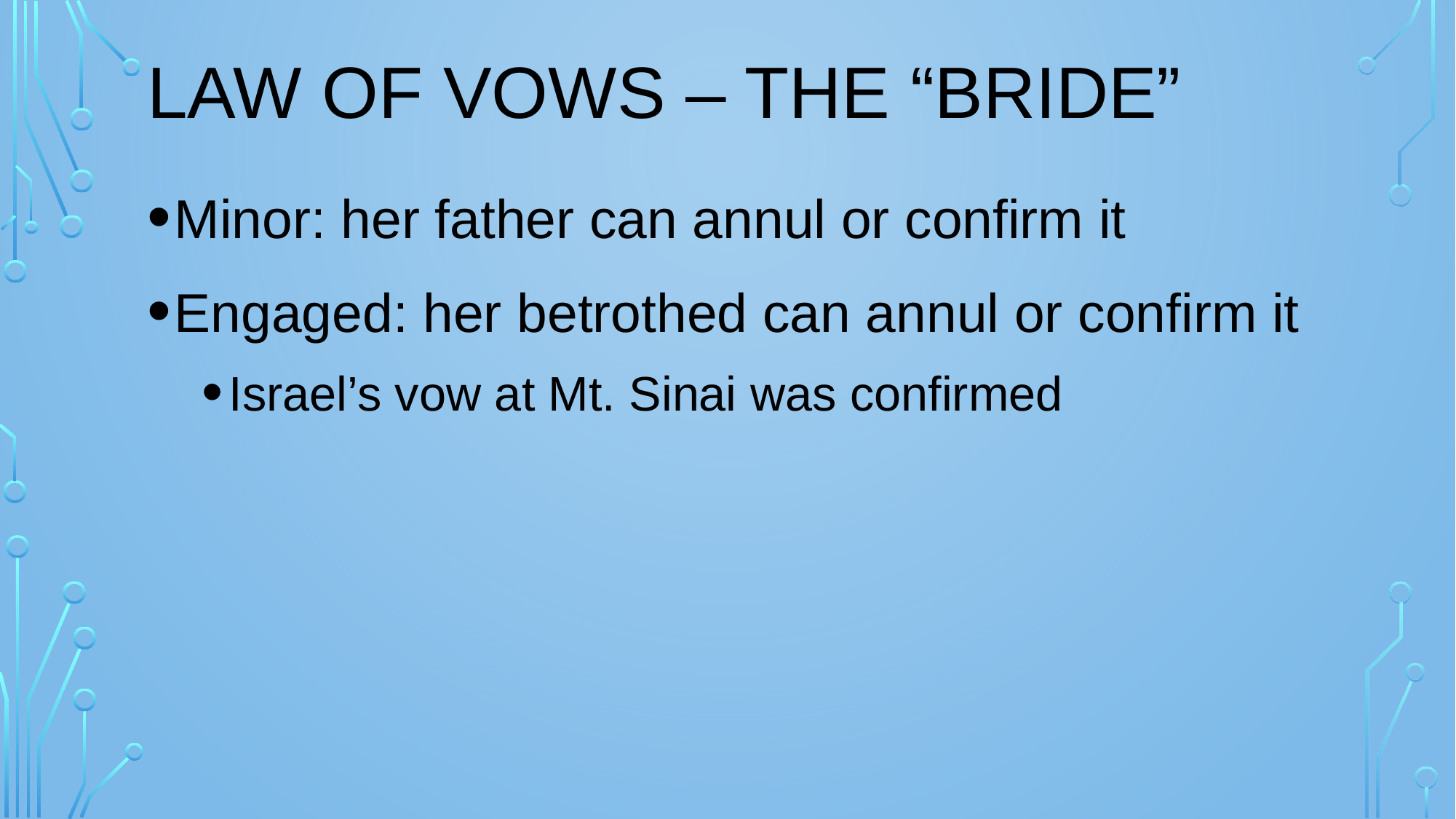

# lAw of vows – the “Bride”
Minor: her father can annul or confirm it
Engaged: her betrothed can annul or confirm it
Israel’s vow at Mt. Sinai was confirmed